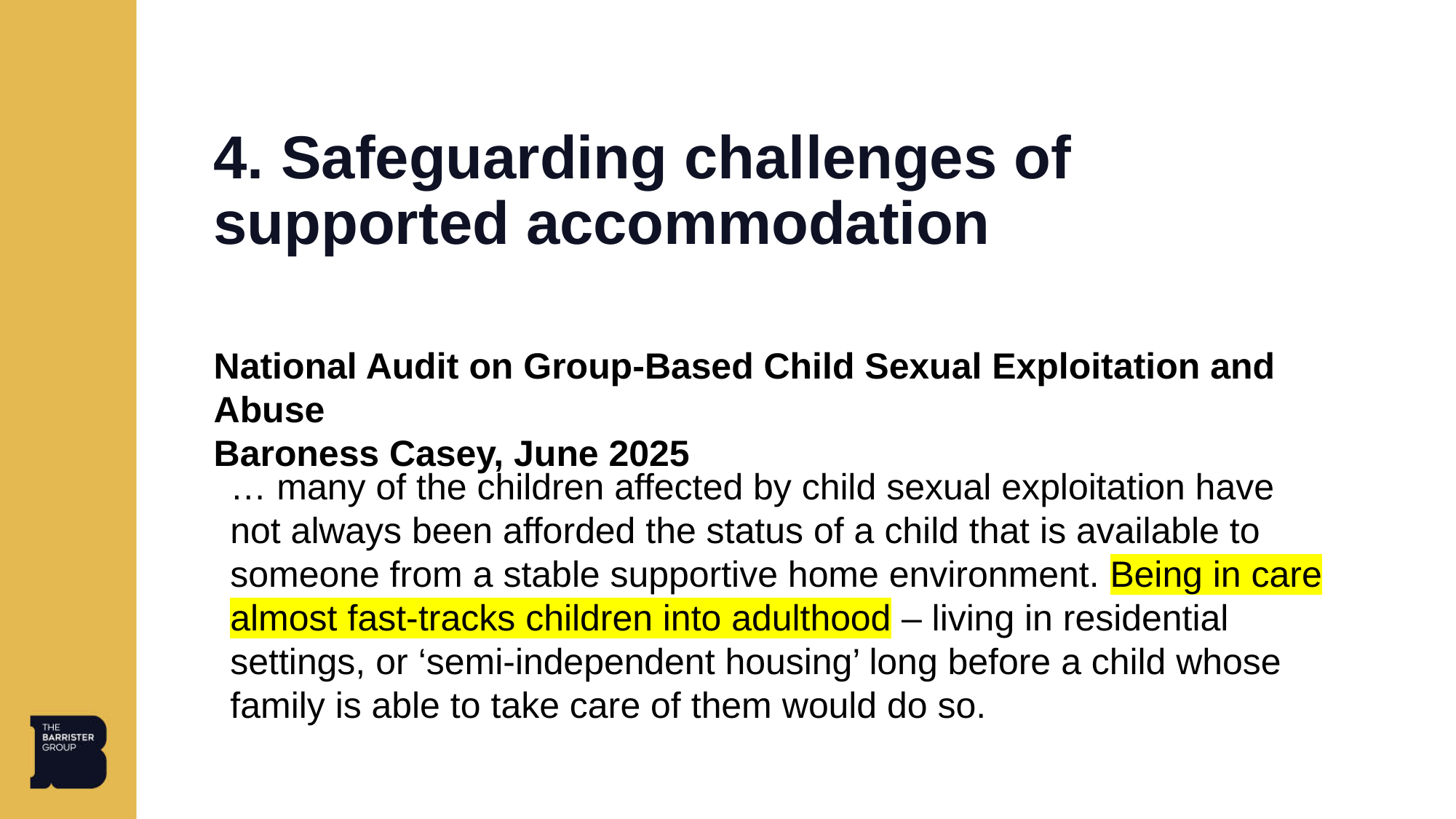

# 4. Safeguarding challenges of supported accommodation
National Audit on Group-Based Child Sexual Exploitation and Abuse
Baroness Casey, June 2025
… many of the children affected by child sexual exploitation have not always been afforded the status of a child that is available to someone from a stable supportive home environment. Being in care almost fast-tracks children into adulthood – living in residential settings, or ‘semi-independent housing’ long before a child whose family is able to take care of them would do so.